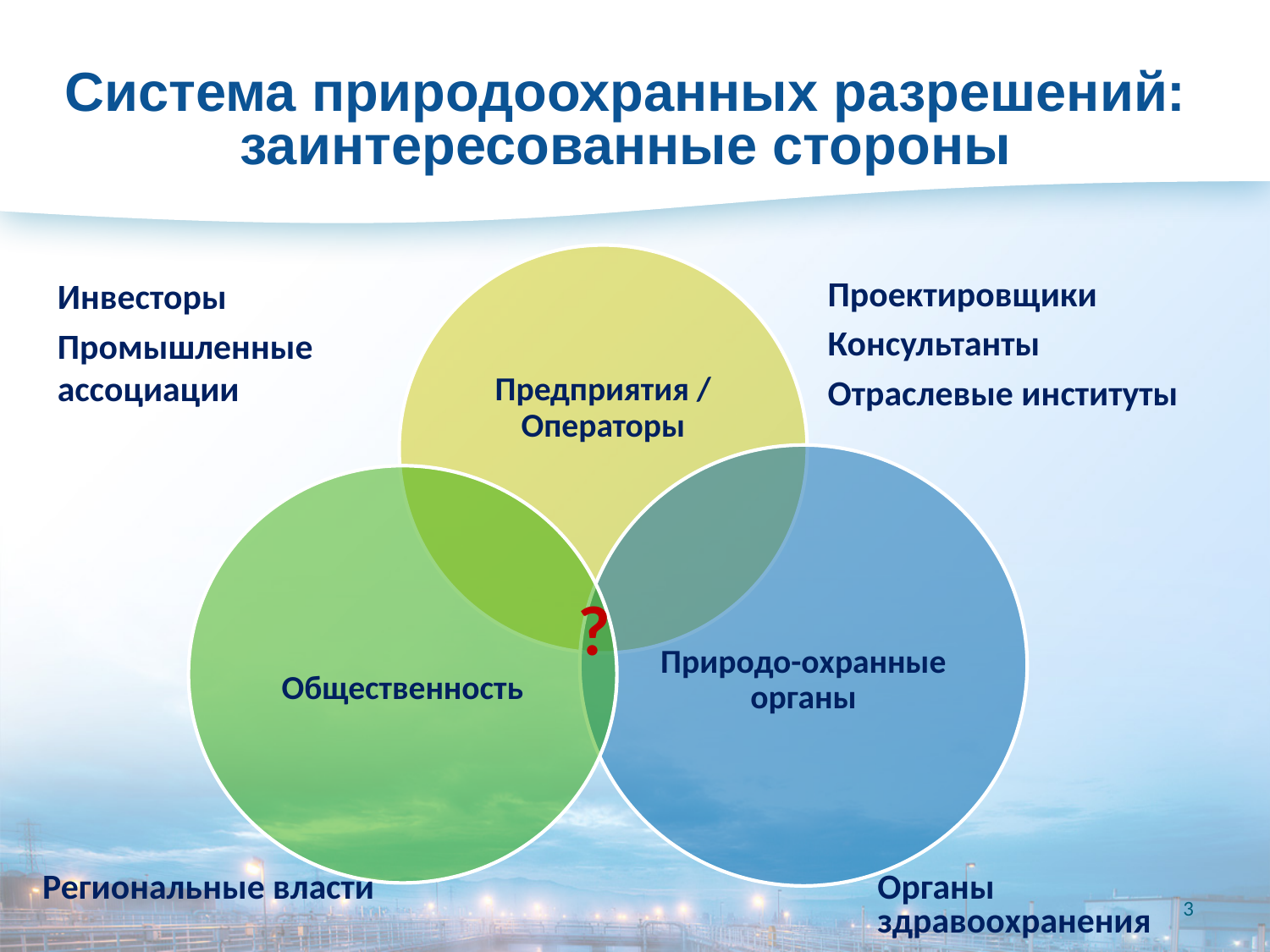

# Система природоохранных разрешений: заинтересованные стороны
Предприятия / Операторы
Природо-охранные органы
Общественность
Проектировщики
Консультанты
Отраслевые институты

Инвесторы
Промышленные ассоциации

?
Региональные власти
Органы здравоохранения
3